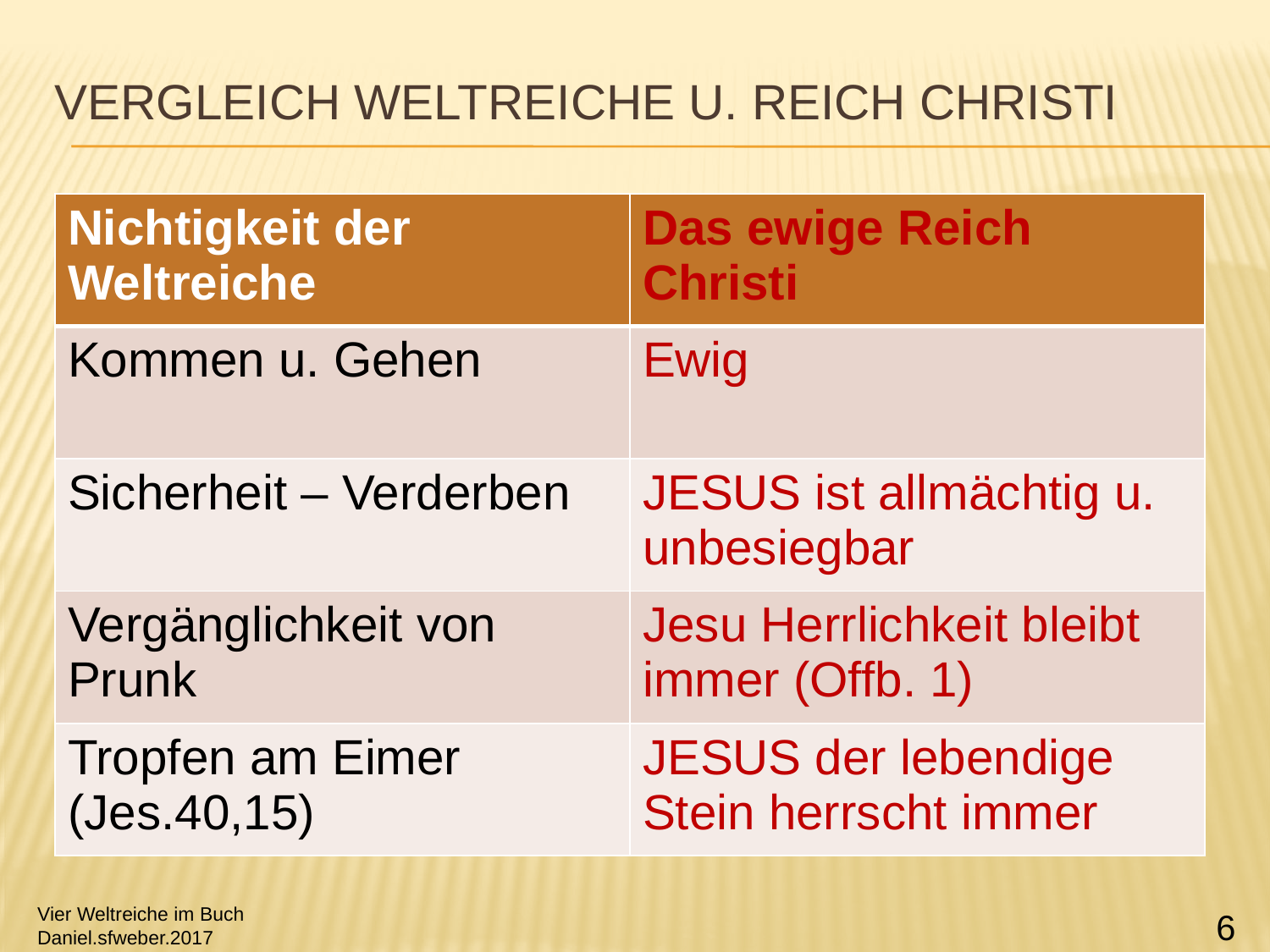

# Vergleich Weltreiche u. Reich Christi
| Nichtigkeit der Weltreiche | Das ewige Reich Christi |
| --- | --- |
| Kommen u. Gehen | Ewig |
| Sicherheit – Verderben | JESUS ist allmächtig u. unbesiegbar |
| Vergänglichkeit von Prunk | Jesu Herrlichkeit bleibt immer (Offb. 1) |
| Tropfen am Eimer (Jes.40,15) | JESUS der lebendige Stein herrscht immer |

Vier Weltreiche im Buch Daniel.sfweber.2017
6